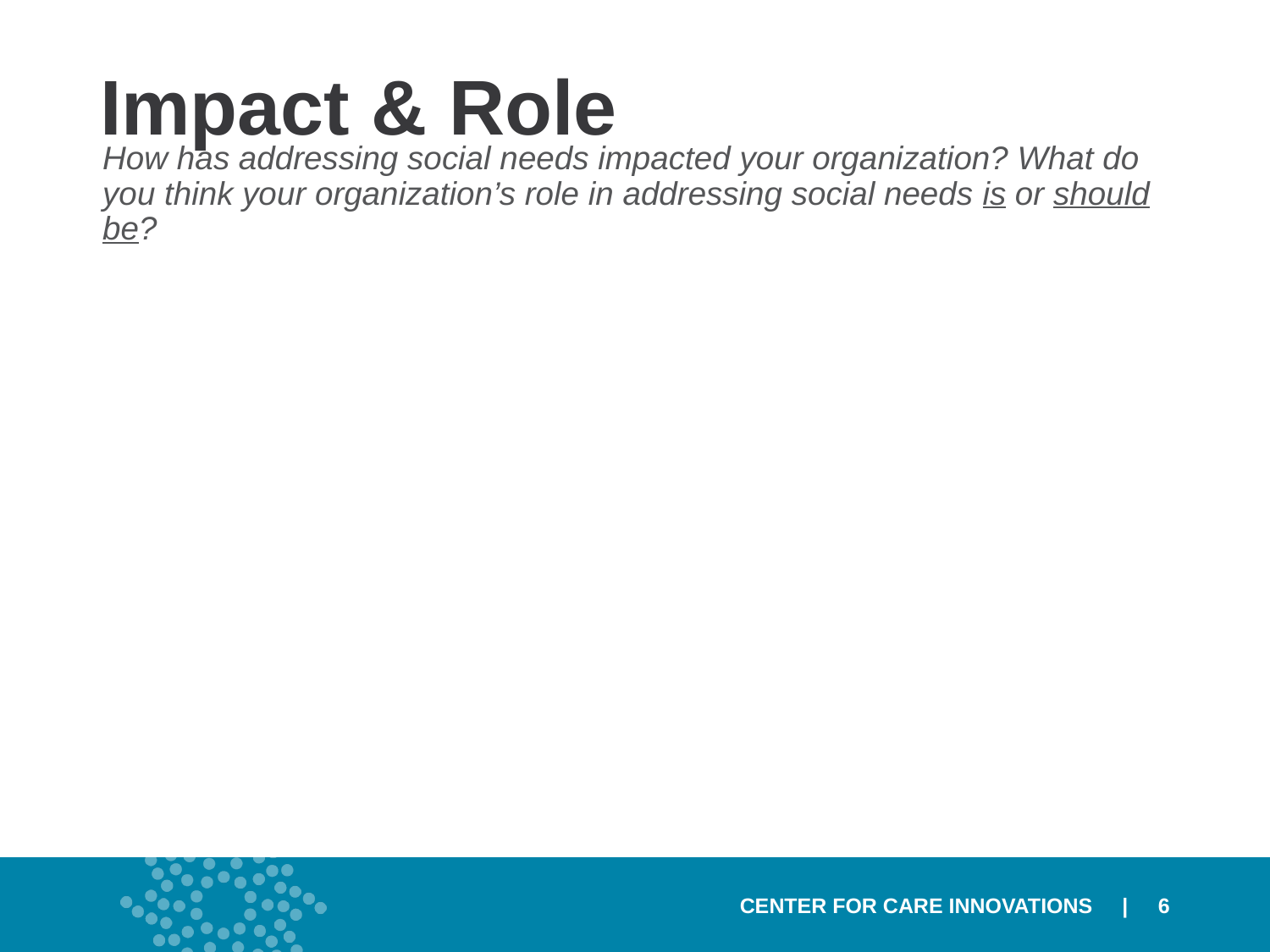

# Impact & Role
How has addressing social needs impacted your organization? What do you think your organization’s role in addressing social needs is or should be?

CENTER FOR CARE INNOVATIONS     |     6